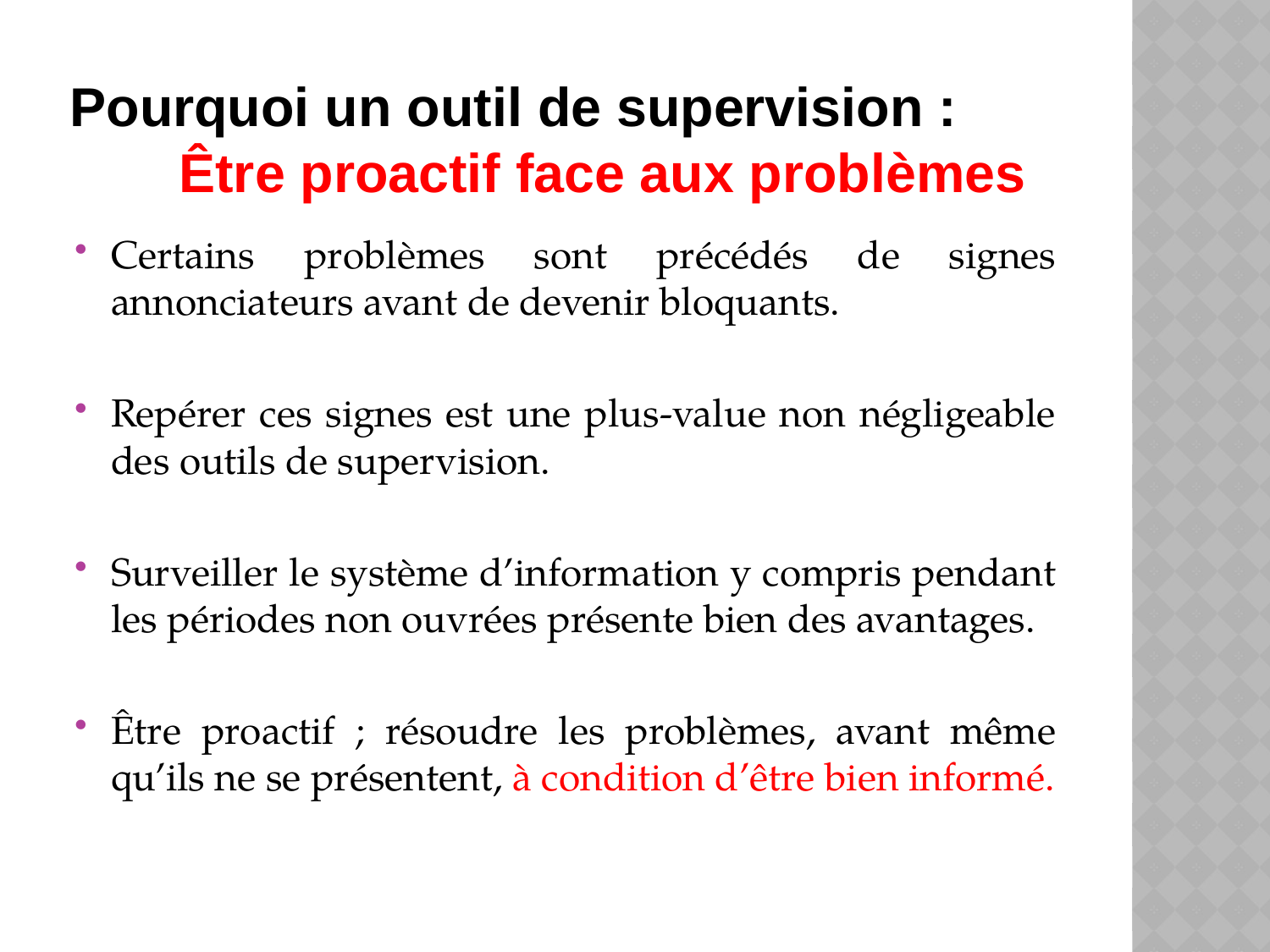

# Pourquoi un outil de supervision : Être proactif face aux problèmes
Certains problèmes sont précédés de signes annonciateurs avant de devenir bloquants.

Repérer ces signes est une plus-value non négligeable des outils de supervision.

Surveiller le système d’information y compris pendant les périodes non ouvrées présente bien des avantages.

Être proactif ; résoudre les problèmes, avant même qu’ils ne se présentent, à condition d’être bien informé.